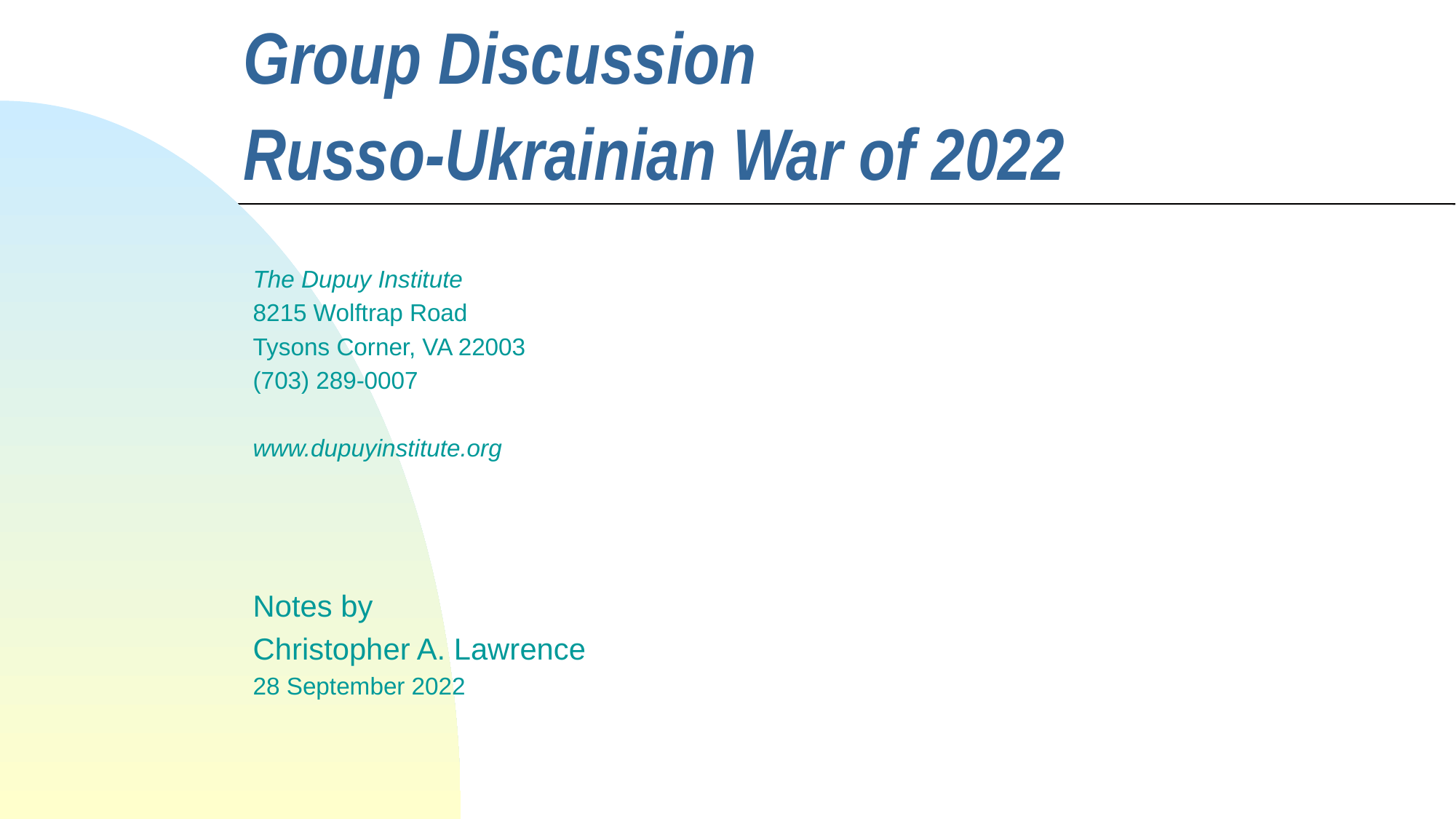

# Group Discussion Russo-Ukrainian War of 2022

The Dupuy Institute
8215 Wolftrap Road
Tysons Corner, VA 22003
(703) 289-0007

www.dupuyinstitute.org

Notes by
Christopher A. Lawrence
28 September 2022